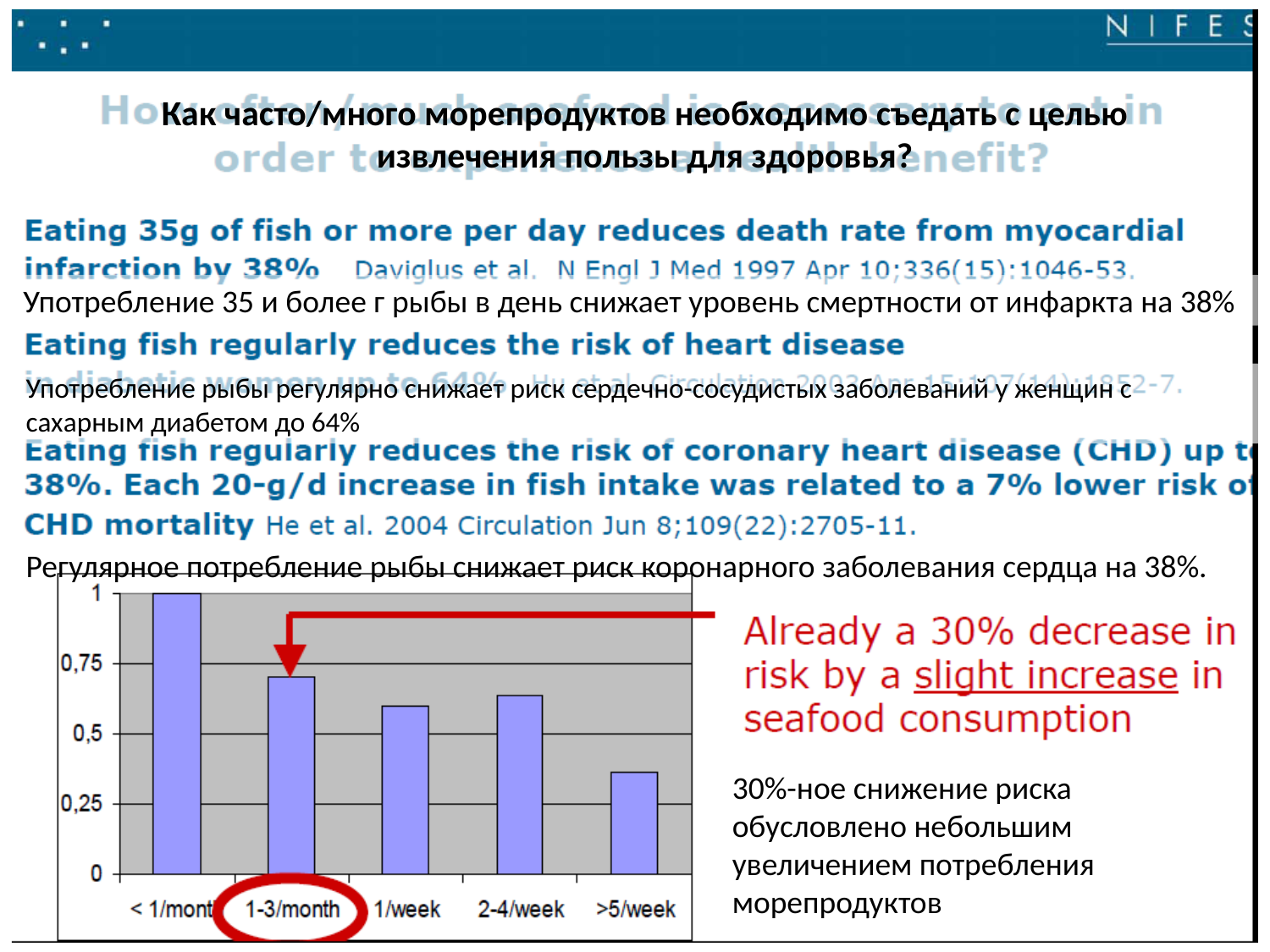

Как часто/много морепродуктов необходимо съедать с целью извлечения пользы для здоровья?
Употребление 35 и более г рыбы в день снижает уровень смертности от инфаркта на 38%
Употребление рыбы регулярно снижает риск сердечно-сосудистых заболеваний у женщин с сахарным диабетом до 64%
Регулярное потребление рыбы снижает риск коронарного заболевания сердца на 38%.
30%-ное снижение риска обусловлено небольшим увеличением потребления морепродуктов